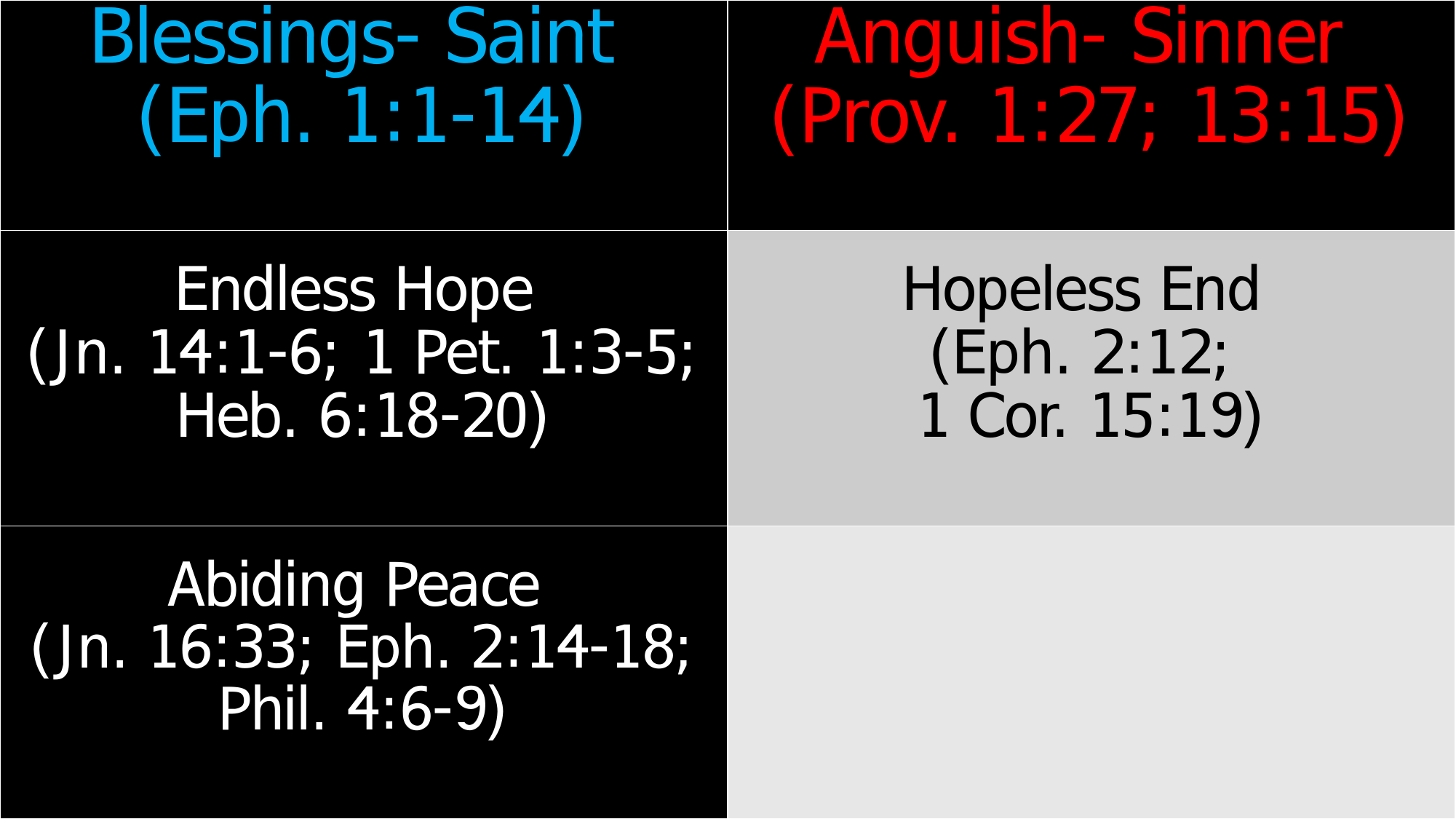

| Blessings- Saint (Eph. 1:1-14) | Anguish- Sinner (Prov. 1:27; 13:15) |
| --- | --- |
| Endless Hope (Jn. 14:1-6; 1 Pet. 1:3-5; Heb. 6:18-20) | Hopeless End (Eph. 2:12; 1 Cor. 15:19) |
| Abiding Peace (Jn. 16:33; Eph. 2:14-18; Phil. 4:6-9) |  |